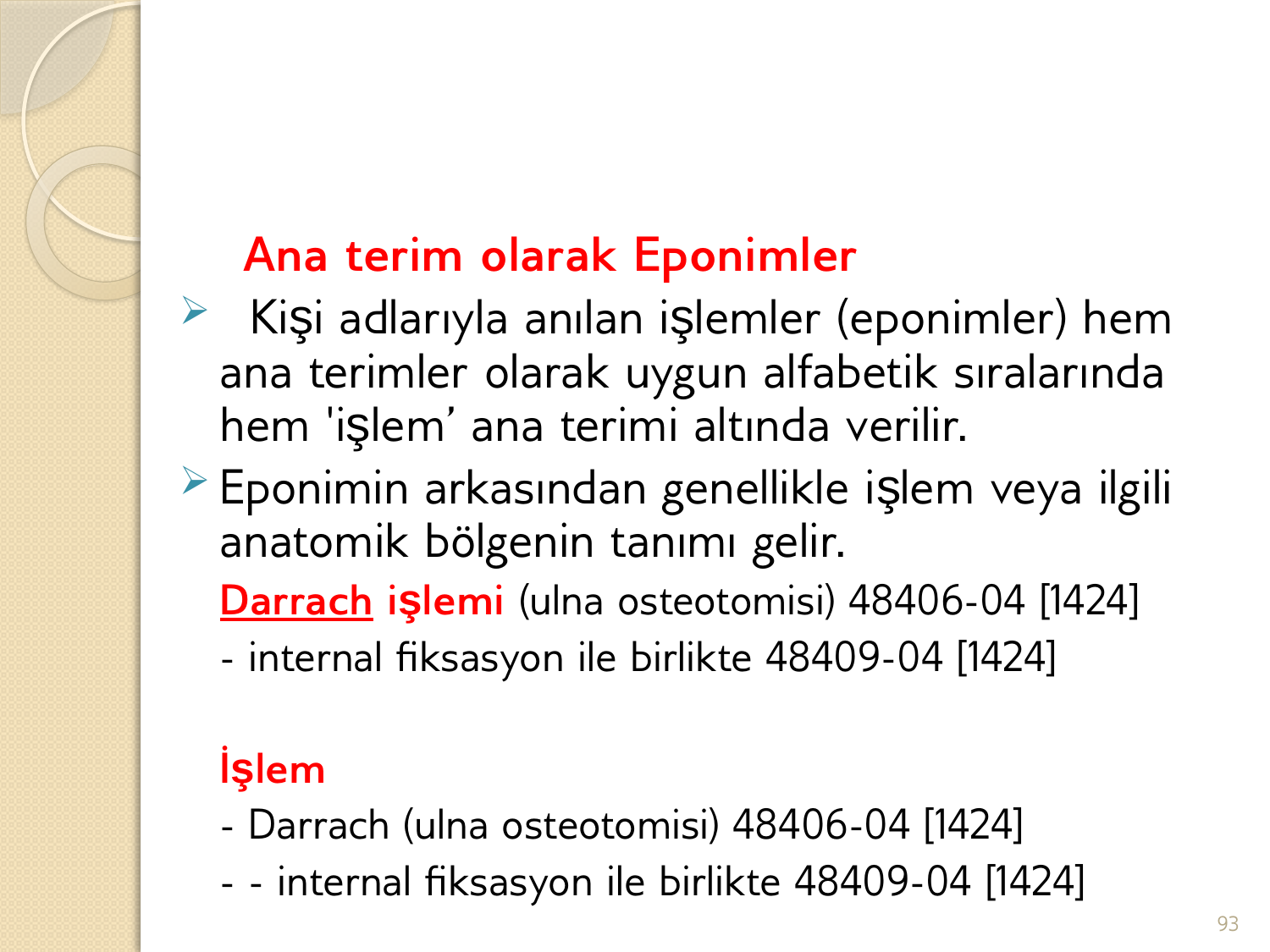

#
    Ana terim olarak Eponimler
  Kişi adlarıyla anılan işlemler (eponimler) hem ana terimler olarak uygun alfabetik sıralarında hem 'işlem’ ana terimi altında verilir.
Eponimin arkasından genellikle işlem veya ilgili anatomik bölgenin tanımı gelir.
			Darrach işlemi (ulna osteotomisi) 48406-04 [1424]
			- internal fiksasyon ile birlikte 48409-04 [1424]

			İşlem
			- Darrach (ulna osteotomisi) 48406-04 [1424]
			- - internal fiksasyon ile birlikte 48409-04 [1424]

93